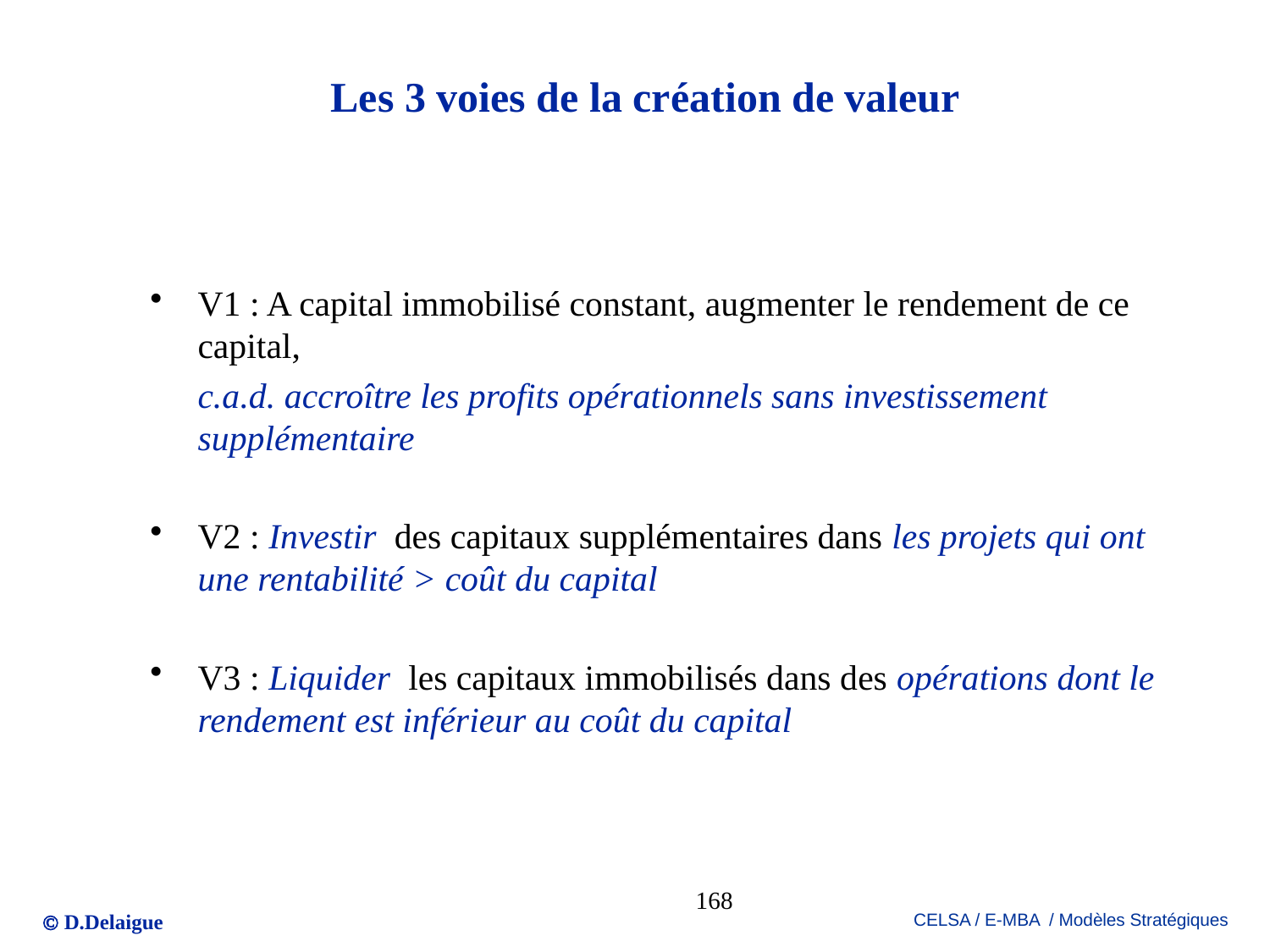

# Les 3 voies de la création de valeur
V1 : A capital immobilisé constant, augmenter le rendement de ce capital,
	c.a.d. accroître les profits opérationnels sans investissement supplémentaire

V2 : Investir  des capitaux supplémentaires dans les projets qui ont une rentabilité > coût du capital

V3 : Liquider  les capitaux immobilisés dans des opérations dont le rendement est inférieur au coût du capital
168